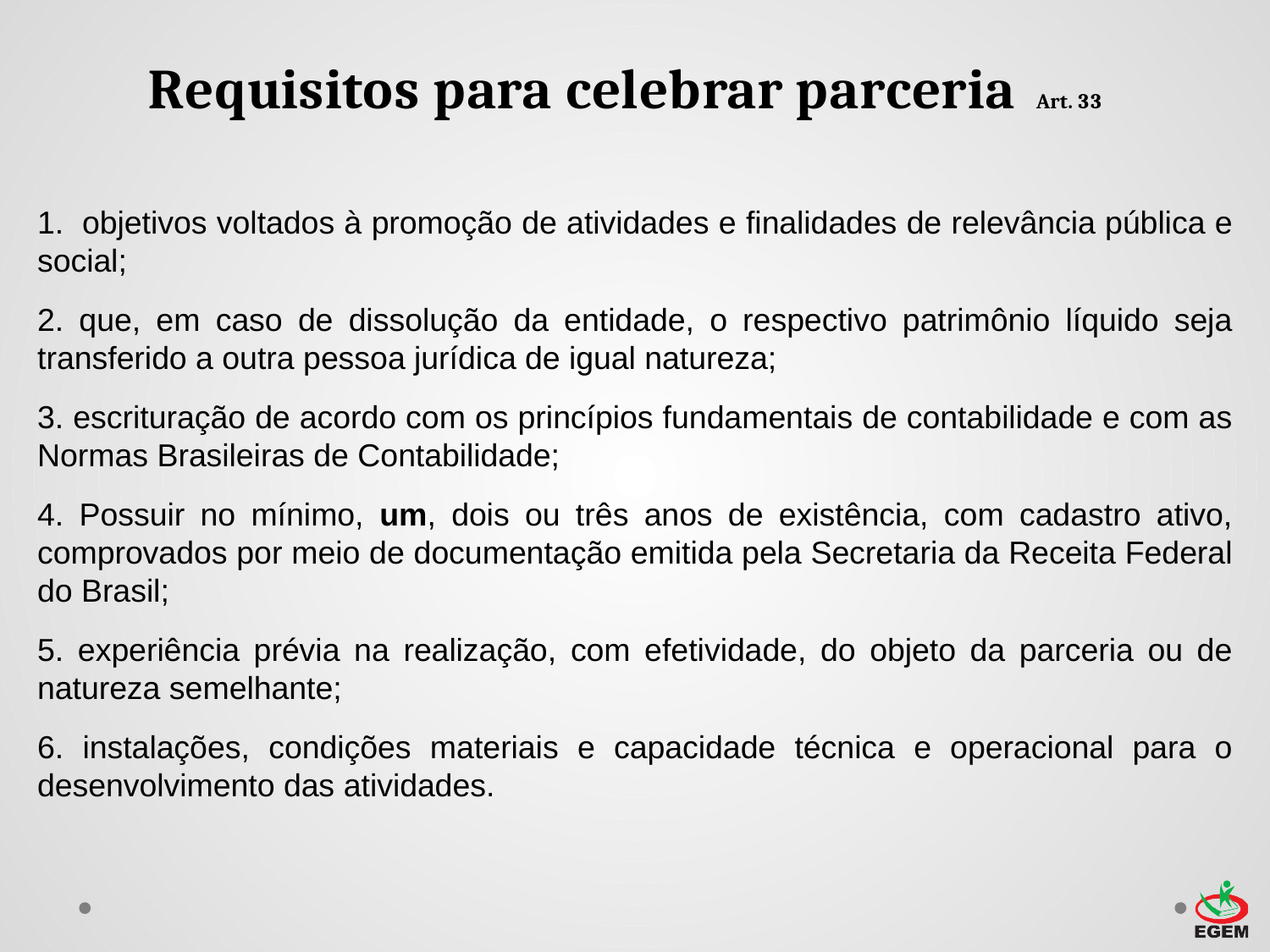

Requisitos para celebrar parceria	Art. 33
1.  objetivos voltados à promoção de atividades e finalidades de relevância pública e social;
2. que, em caso de dissolução da entidade, o respectivo patrimônio líquido seja transferido a outra pessoa jurídica de igual natureza;
3. escrituração de acordo com os princípios fundamentais de contabilidade e com as Normas Brasileiras de Contabilidade;
4. Possuir no mínimo, um, dois ou três anos de existência, com cadastro ativo, comprovados por meio de documentação emitida pela Secretaria da Receita Federal do Brasil;
5. experiência prévia na realização, com efetividade, do objeto da parceria ou de natureza semelhante;
6. instalações, condições materiais e capacidade técnica e operacional para o desenvolvimento das atividades.